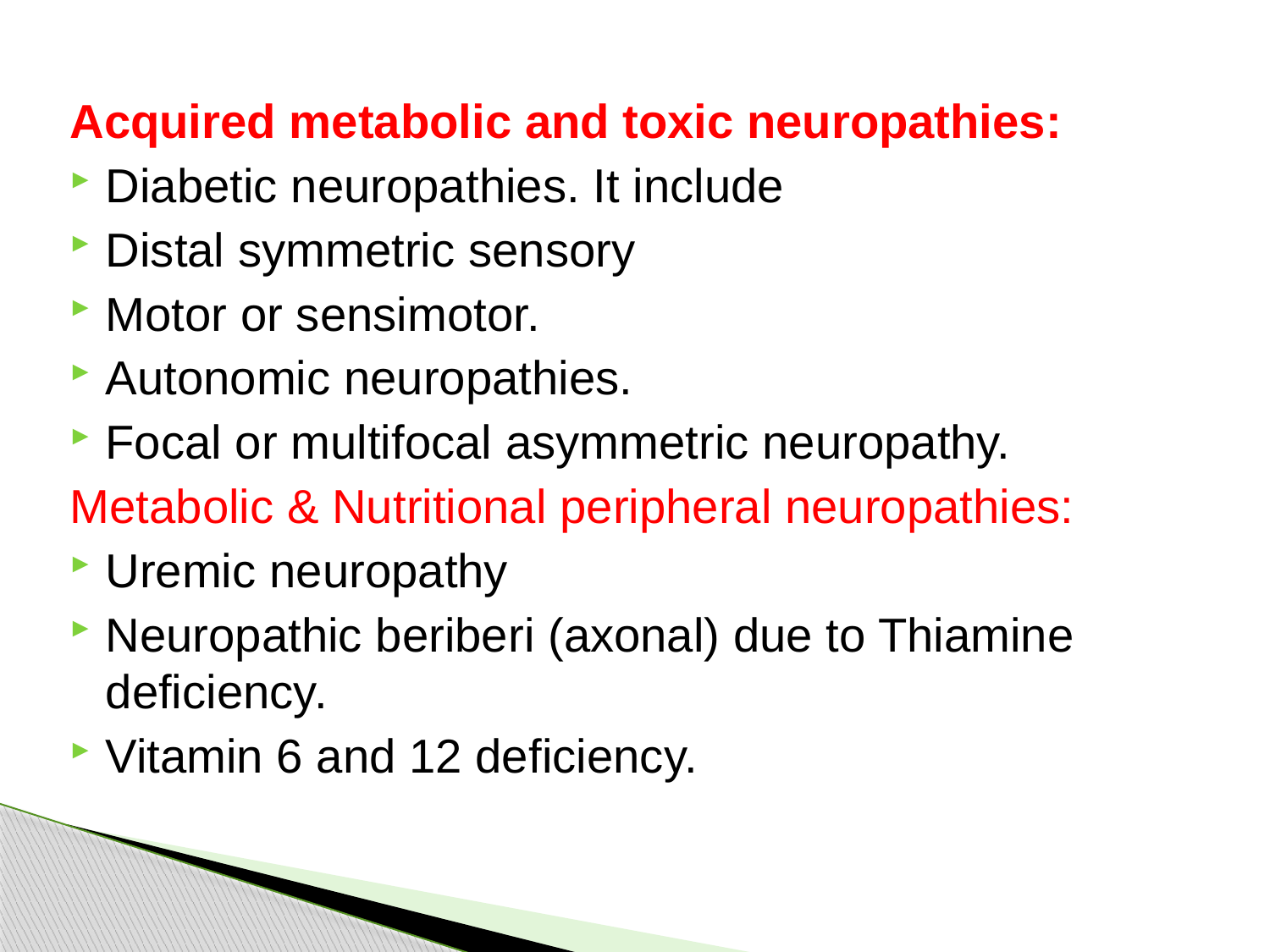

Acquired metabolic and toxic neuropathies:
Diabetic neuropathies. It include
Distal symmetric sensory
Motor or sensimotor.
Autonomic neuropathies.
Focal or multifocal asymmetric neuropathy.
Metabolic & Nutritional peripheral neuropathies:
Uremic neuropathy
Neuropathic beriberi (axonal) due to Thiamine deficiency.
Vitamin 6 and 12 deficiency.